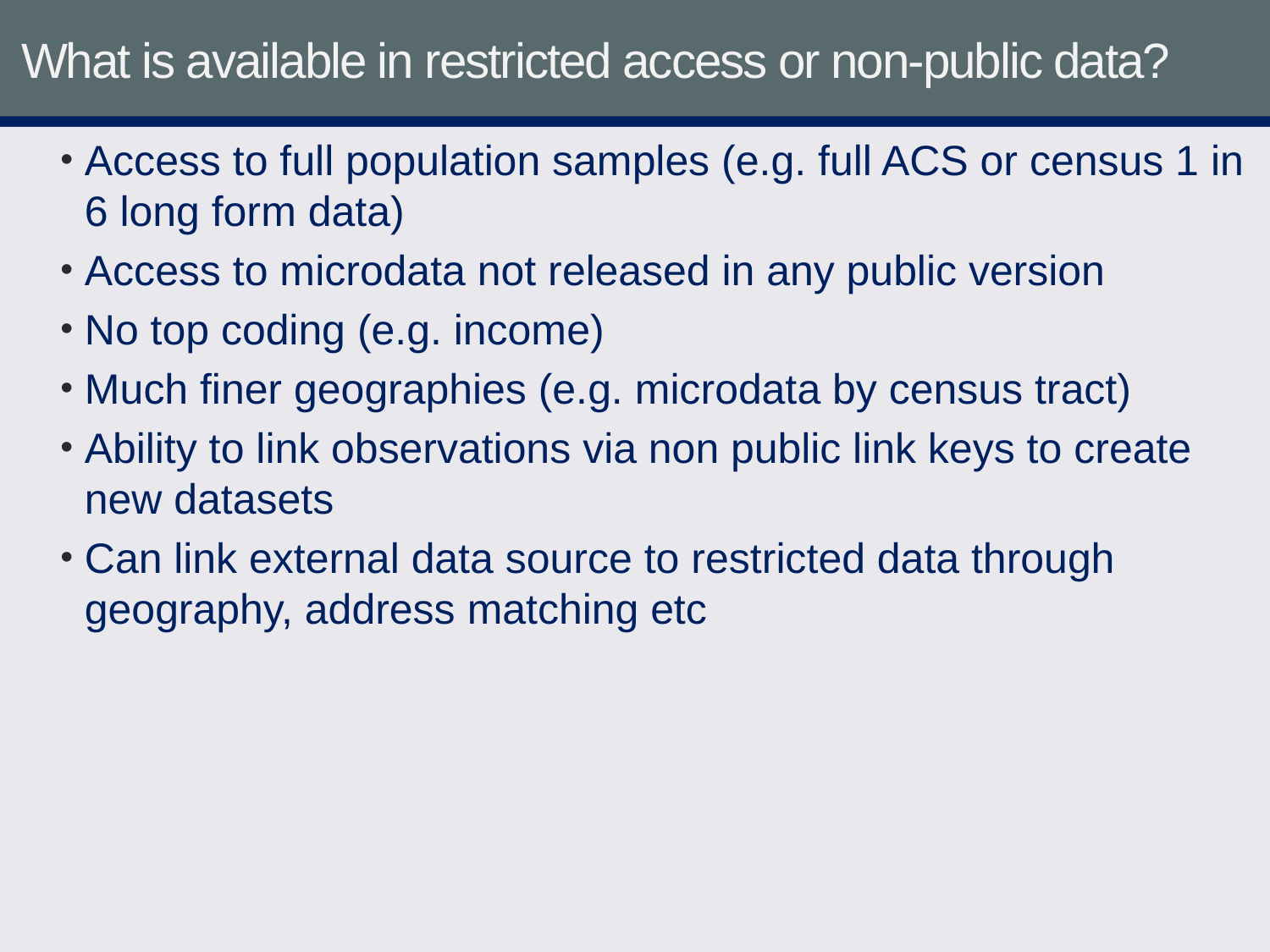

# What is available in restricted access or non-public data?
Access to full population samples (e.g. full ACS or census 1 in 6 long form data)
Access to microdata not released in any public version
No top coding (e.g. income)
Much finer geographies (e.g. microdata by census tract)
Ability to link observations via non public link keys to create new datasets
Can link external data source to restricted data through geography, address matching etc
4